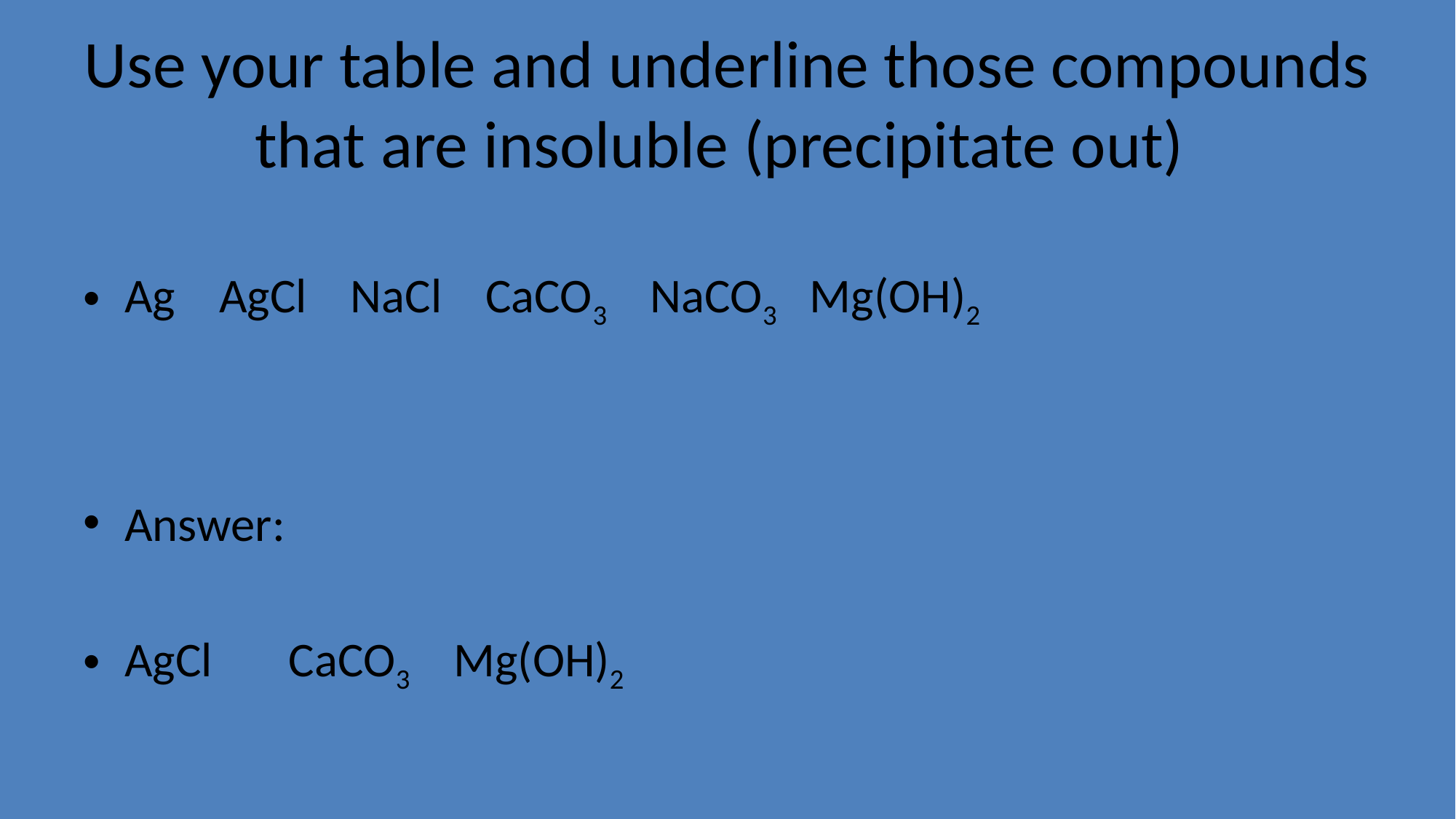

# Use your table and underline those compounds that are insoluble (precipitate out)

Ag    AgCl    NaCl    CaCO3    NaCO3   Mg(OH)2

Answer:

AgCl       CaCO3    Mg(OH)2